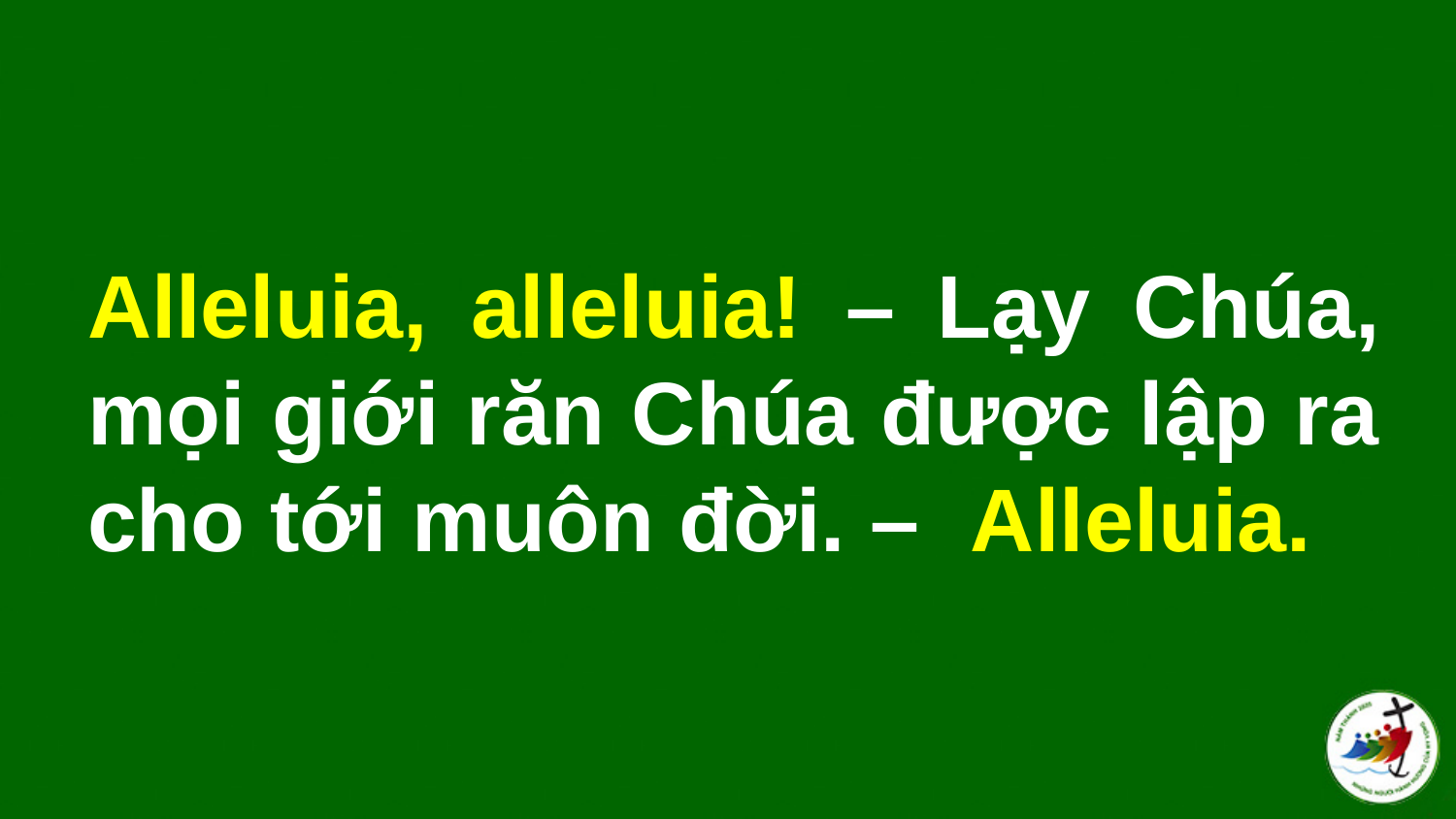

# Alleluia, alleluia! – Lạy Chúa, mọi giới răn Chúa được lập ra cho tới muôn đời. –  Alleluia.